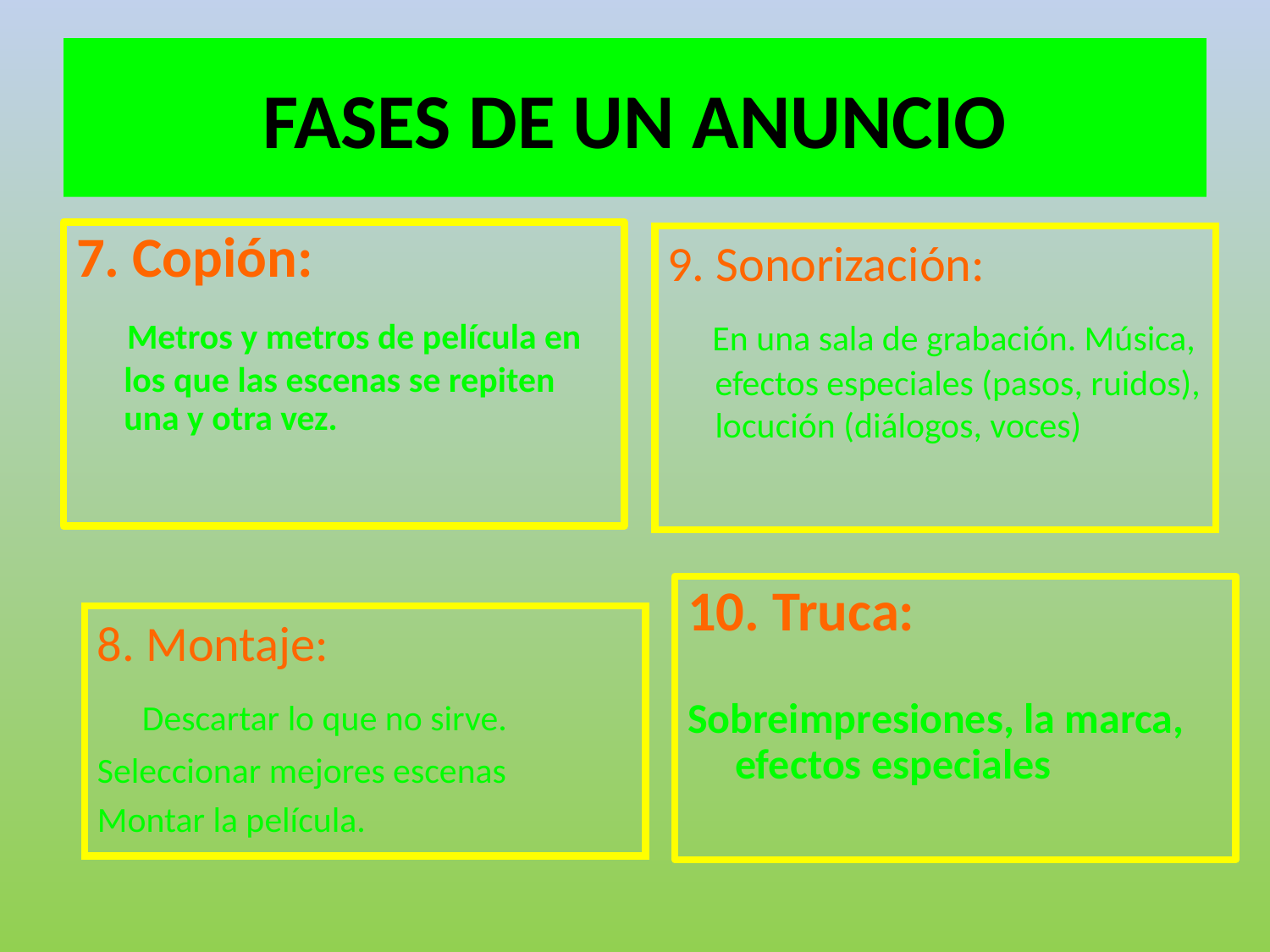

# FASES DE UN ANUNCIO
7. Copión:
    Metros y metros de película en los que las escenas se repiten una y otra vez.
9. Sonorización:
    En una sala de grabación. Música, efectos especiales (pasos, ruidos), locución (diálogos, voces)
10. Truca:

Sobreimpresiones, la marca, efectos especiales
8. Montaje:
    Descartar lo que no sirve.
Seleccionar mejores escenas
Montar la película.